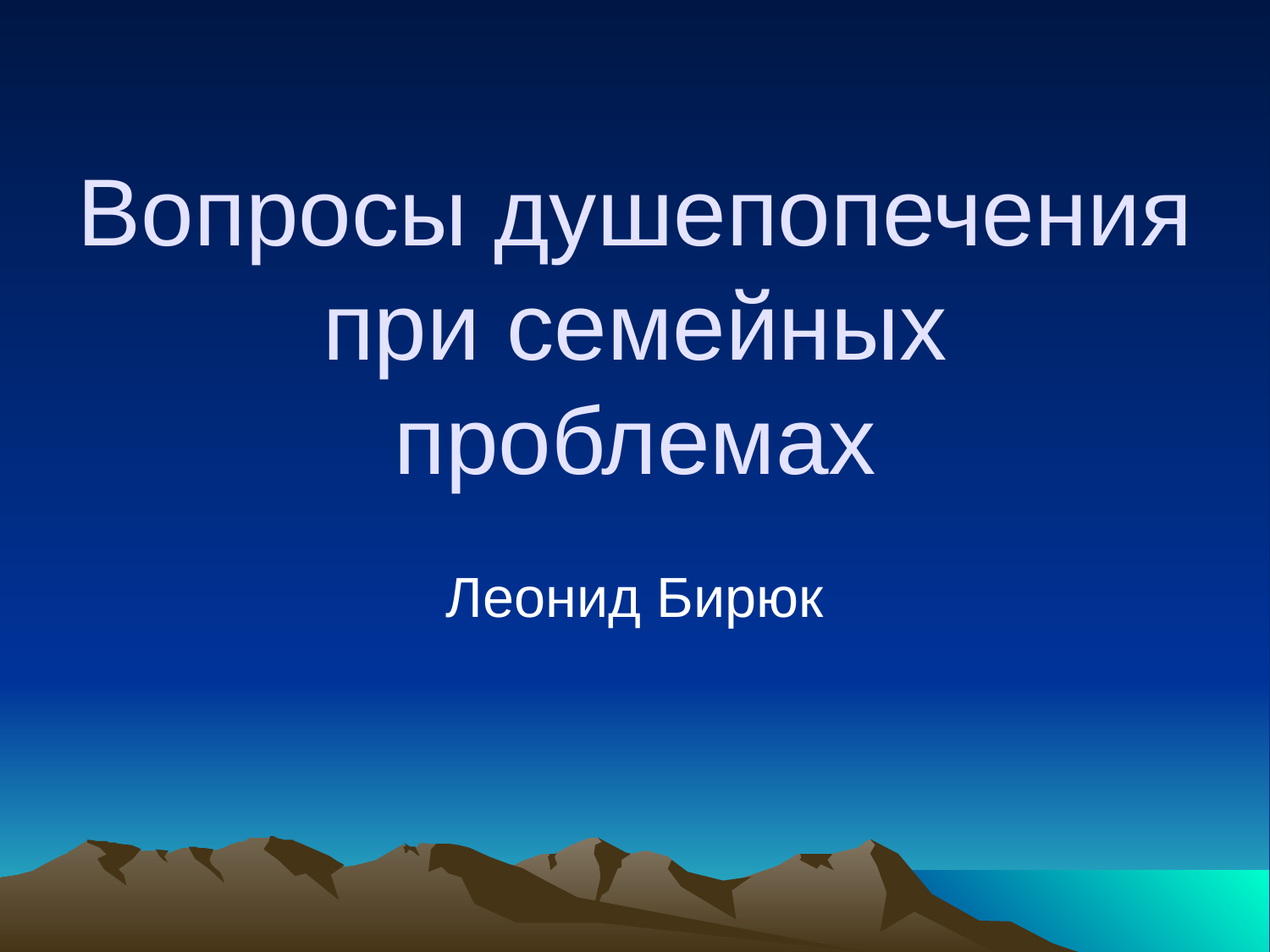

# Вопросы душепопечения при семейных проблемах

Леонид Бирюк